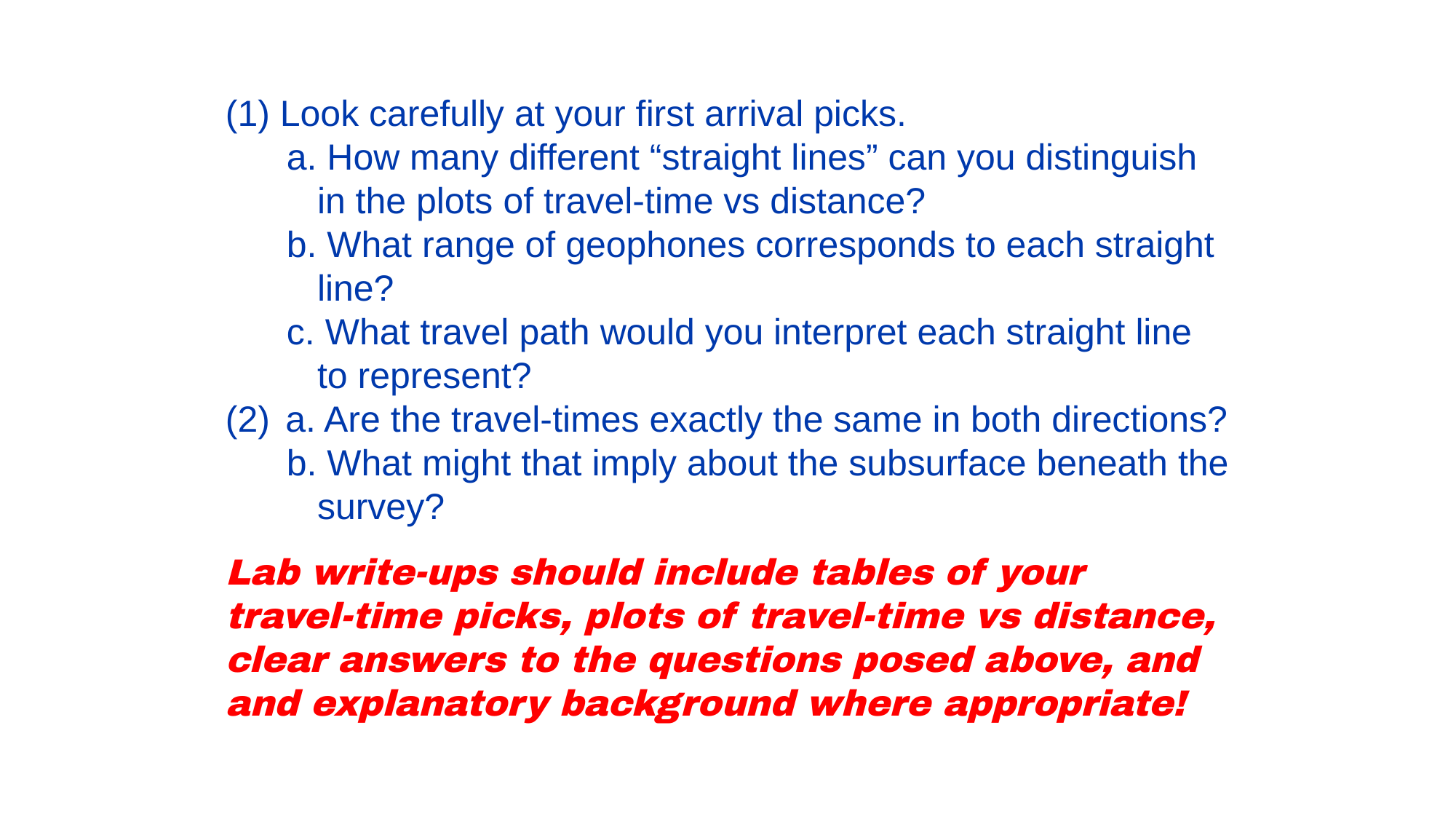

Look carefully at your first arrival picks.
      a. How many different “straight lines” can you distinguish
         in the plots of travel-time vs distance?
      b. What range of geophones corresponds to each straight
         line?
      c. What travel path would you interpret each straight line
         to represent?
(2)  a. Are the travel-times exactly the same in both directions?
      b. What might that imply about the subsurface beneath the
         survey?

Lab write-ups should include tables of your
travel-time picks, plots of travel-time vs distance,
clear answers to the questions posed above, and
and explanatory background where appropriate!